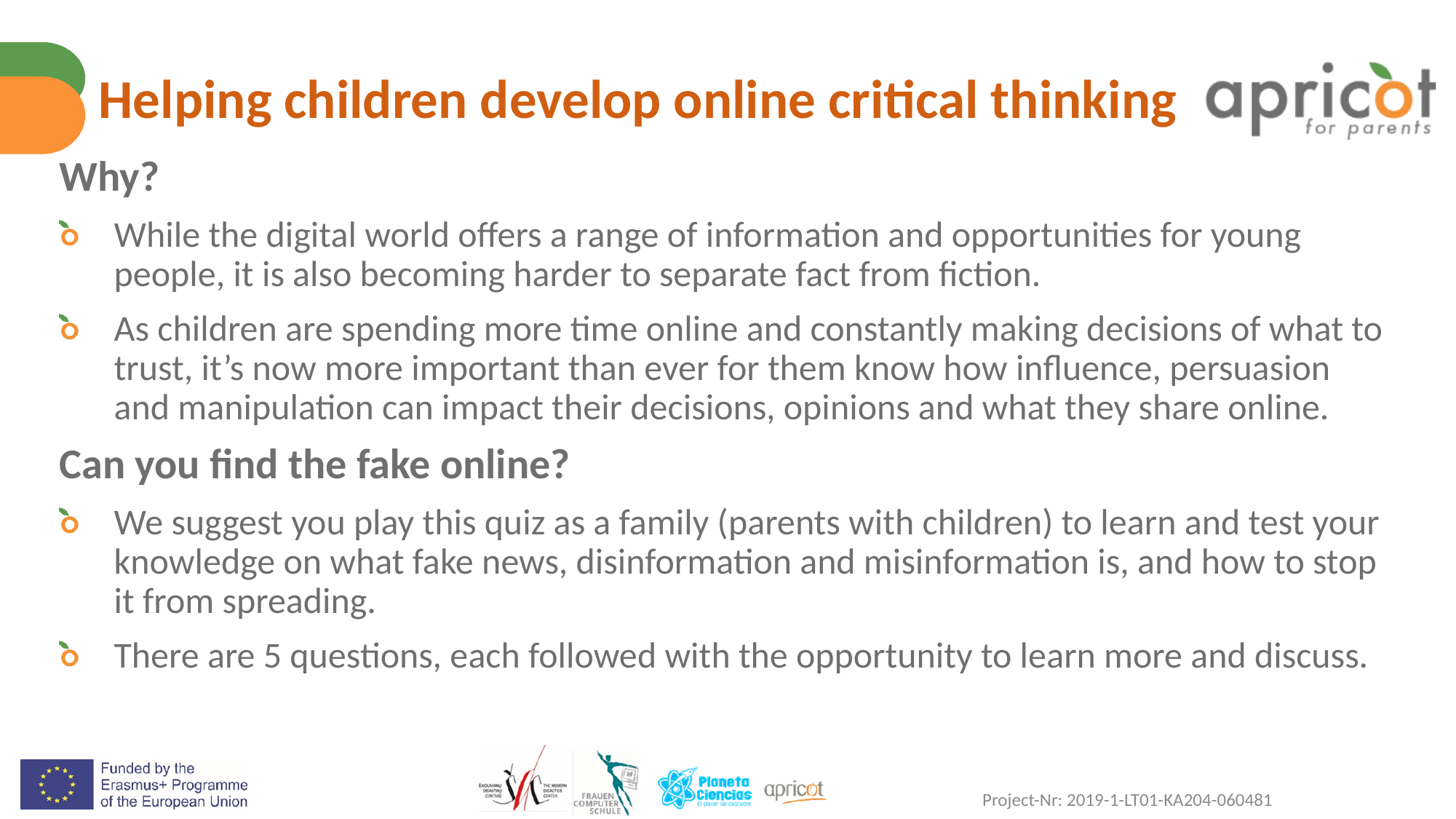

# Helping children develop online critical thinking
Why?
While the digital world offers a range of information and opportunities for young people, it is also becoming harder to separate fact from fiction.
As children are spending more time online and constantly making decisions of what to trust, it’s now more important than ever for them know how influence, persuasion and manipulation can impact their decisions, opinions and what they share online.
Can you find the fake online?
We suggest you play this quiz as a family (parents with children) to learn and test your knowledge on what fake news, disinformation and misinformation is, and how to stop it from spreading.
There are 5 questions, each followed with the opportunity to learn more and discuss.